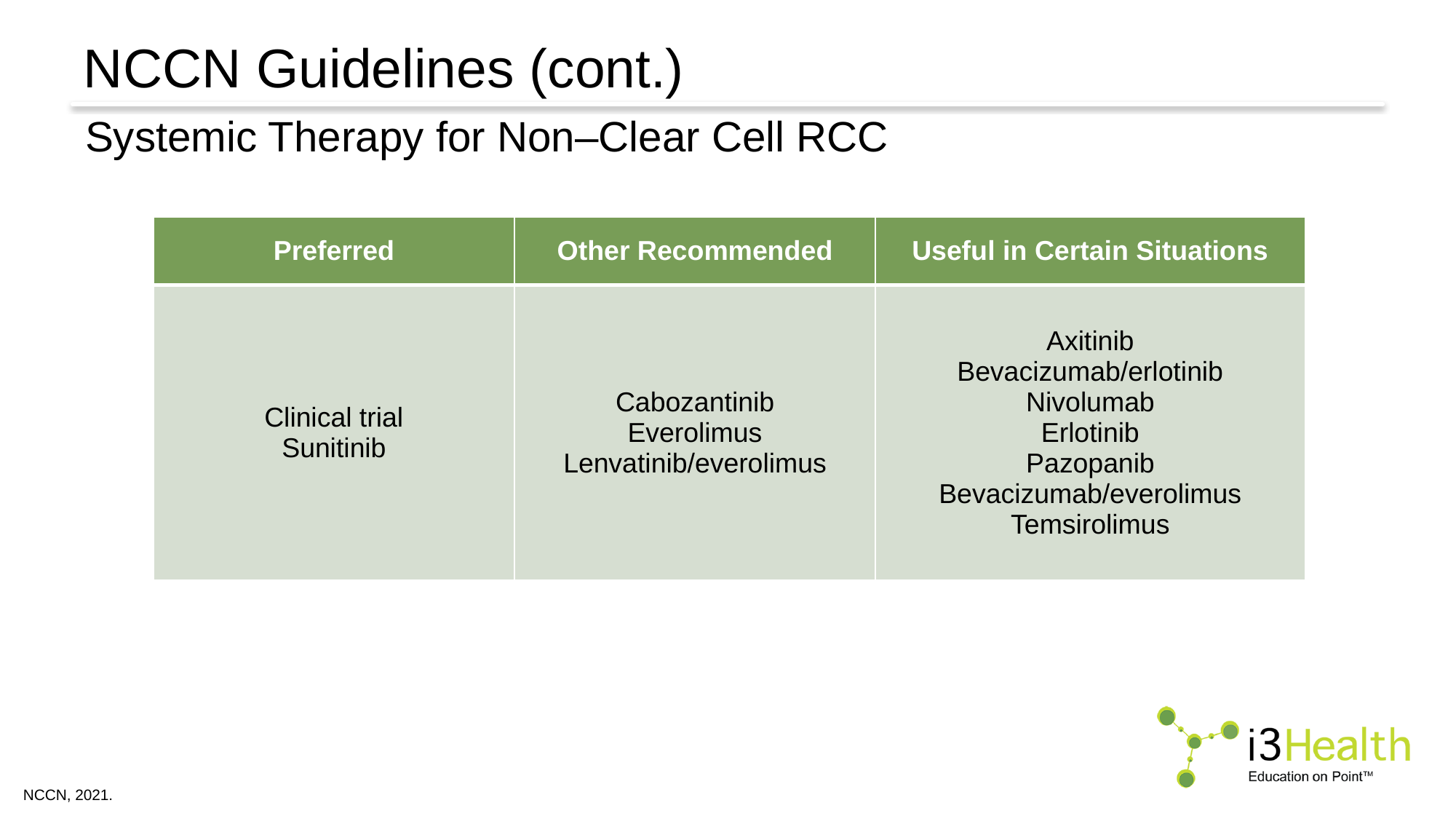

# NCCN Guidelines (cont.)
Systemic Therapy for Non–Clear Cell RCC
| Preferred | Other Recommended | Useful in Certain Situations |
| --- | --- | --- |
| Clinical trial Sunitinib | Cabozantinib Everolimus Lenvatinib/everolimus | Axitinib Bevacizumab/erlotinib Nivolumab Erlotinib Pazopanib Bevacizumab/everolimus Temsirolimus |
NCCN, 2021.